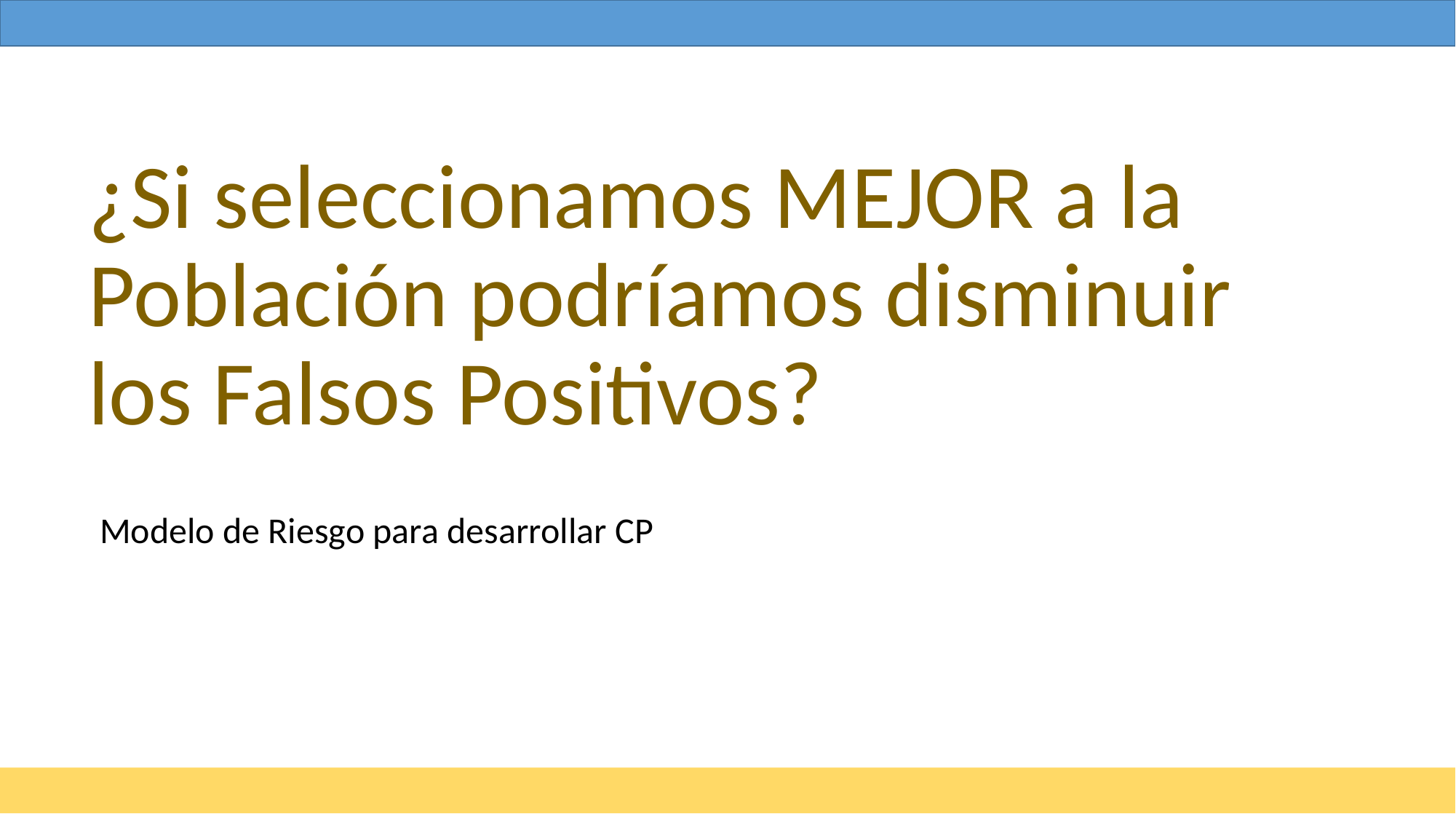

# ¿Si seleccionamos MEJOR a la Población podríamos disminuir los Falsos Positivos?
Modelo de Riesgo para desarrollar CP